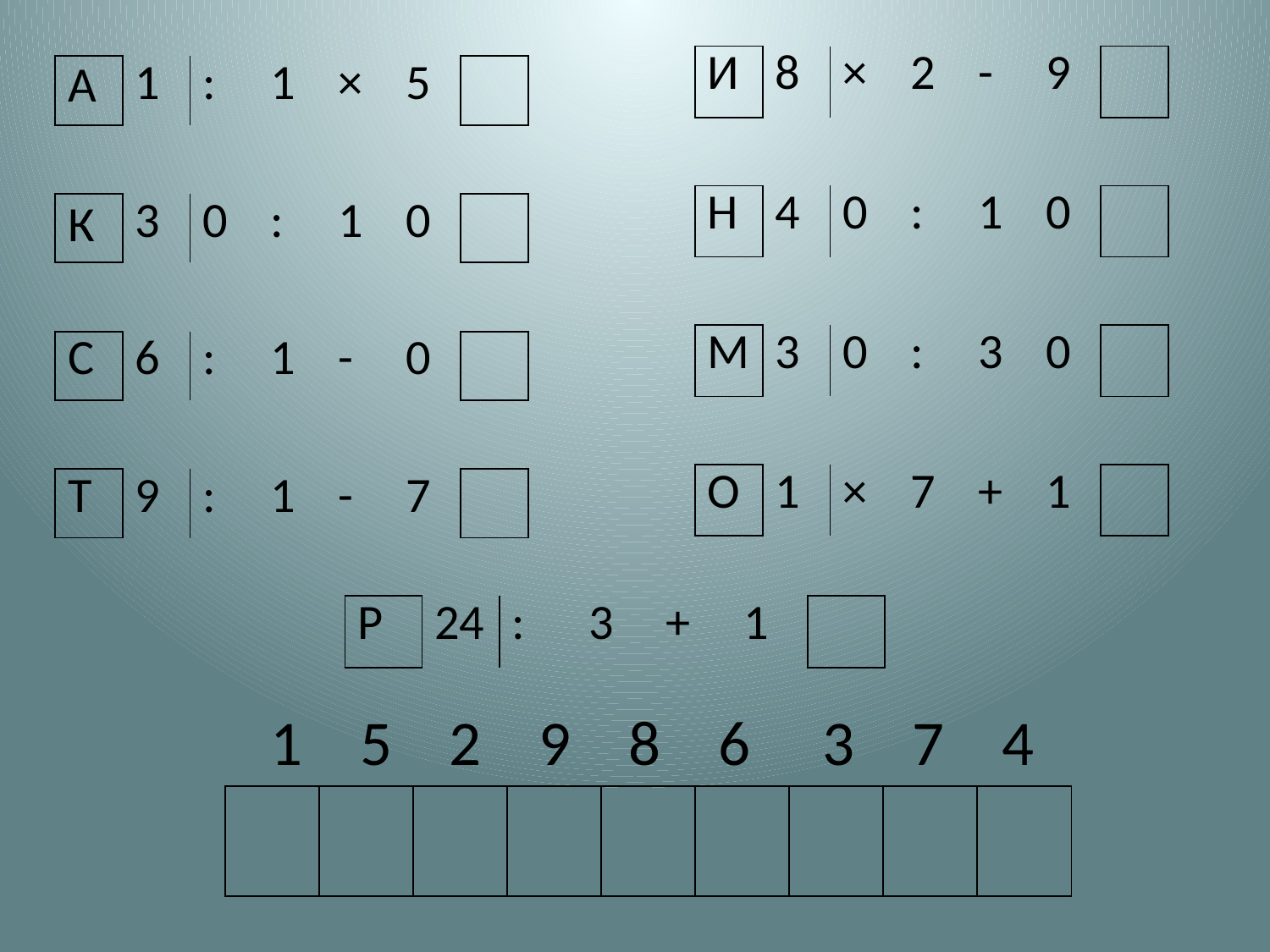

А
| И | 8 | × | 2 | - | 9 |  |
| --- | --- | --- | --- | --- | --- | --- |
|  |  |  |  |  |  |  |
| Н | 4 | 0 | : | 1 | 0 |  |
|  |  |  |  |  |  |  |
| М | 3 | 0 | : | 3 | 0 |  |
|  |  |  |  |  |  |  |
| О | 1 | × | 7 | + | 1 |  |
|  | 1 | : | 1 | × | 5 |  |
| --- | --- | --- | --- | --- | --- | --- |
|  |  |  |  |  |  |  |
|  | 3 | 0 | : | 1 | 0 |  |
|  |  |  |  |  |  |  |
| С | 6 | : | 1 | - | 0 |  |
|  |  |  |  |  |  |  |
| Т | 9 | : | 1 | - | 7 |  |
К
| Р | 24 | : | 3 | + | 1 |  |
| --- | --- | --- | --- | --- | --- | --- |
1    5    2    9    8    6     3    7    4
|  |  |  |  |  |  |  |  |  |
| --- | --- | --- | --- | --- | --- | --- | --- | --- |